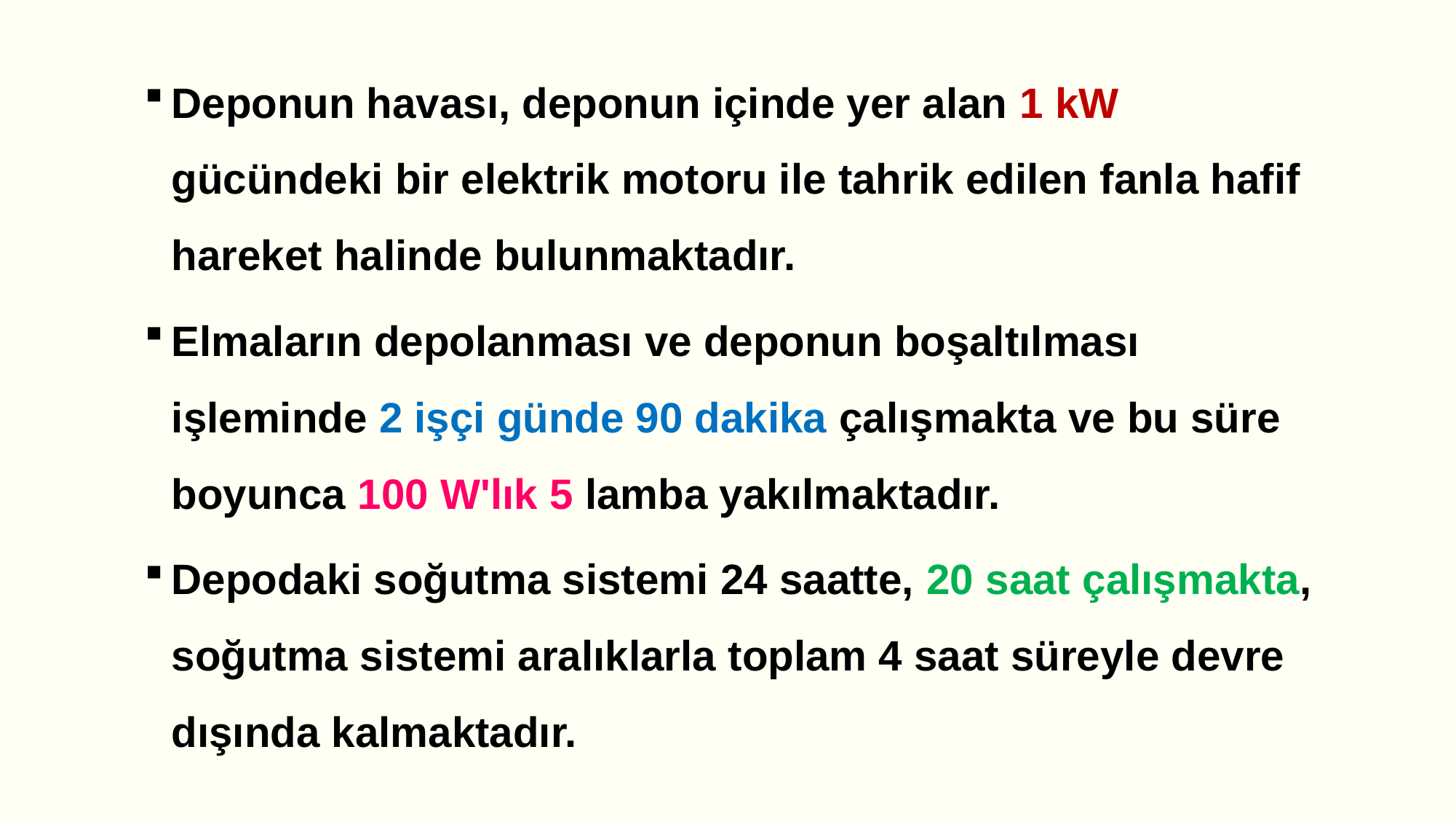

Deponun havası, deponun içinde yer alan 1 kW gücündeki bir elektrik motoru ile tahrik edilen fanla hafif hareket halinde bulunmaktadır.
Elmaların depolanması ve deponun boşaltılması işleminde 2 işçi günde 90 dakika çalışmakta ve bu süre boyunca 100 W'lık 5 lamba yakılmaktadır.
Depodaki soğutma sistemi 24 saatte, 20 saat çalışmakta, soğutma sistemi aralıklarla toplam 4 saat süreyle devre dışında kalmaktadır.